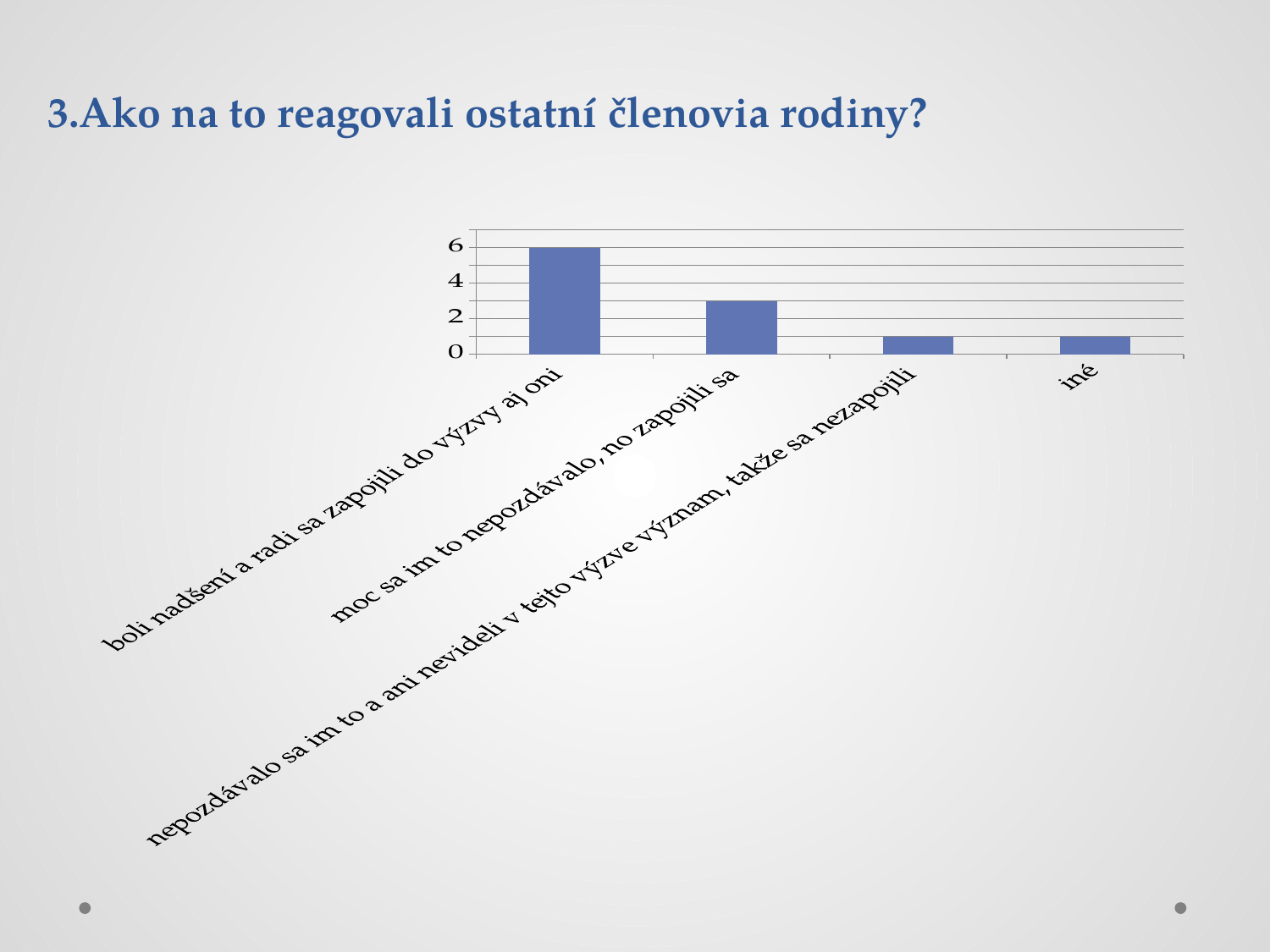

# 3.Ako na to reagovali ostatní členovia rodiny?

### Chart

| Category | Rad 1 |
|---|---|
| boli nadšení a radi sa zapojili do výzvy aj oni  | 6.0 |
| moc sa im to nepozdávalo, no zapojili sa  | 3.0 |
| nepozdávalo sa im to a ani nevideli v tejto výzve význam, takže sa nezapojili  | 1.0 |
| iné | 1.0 |